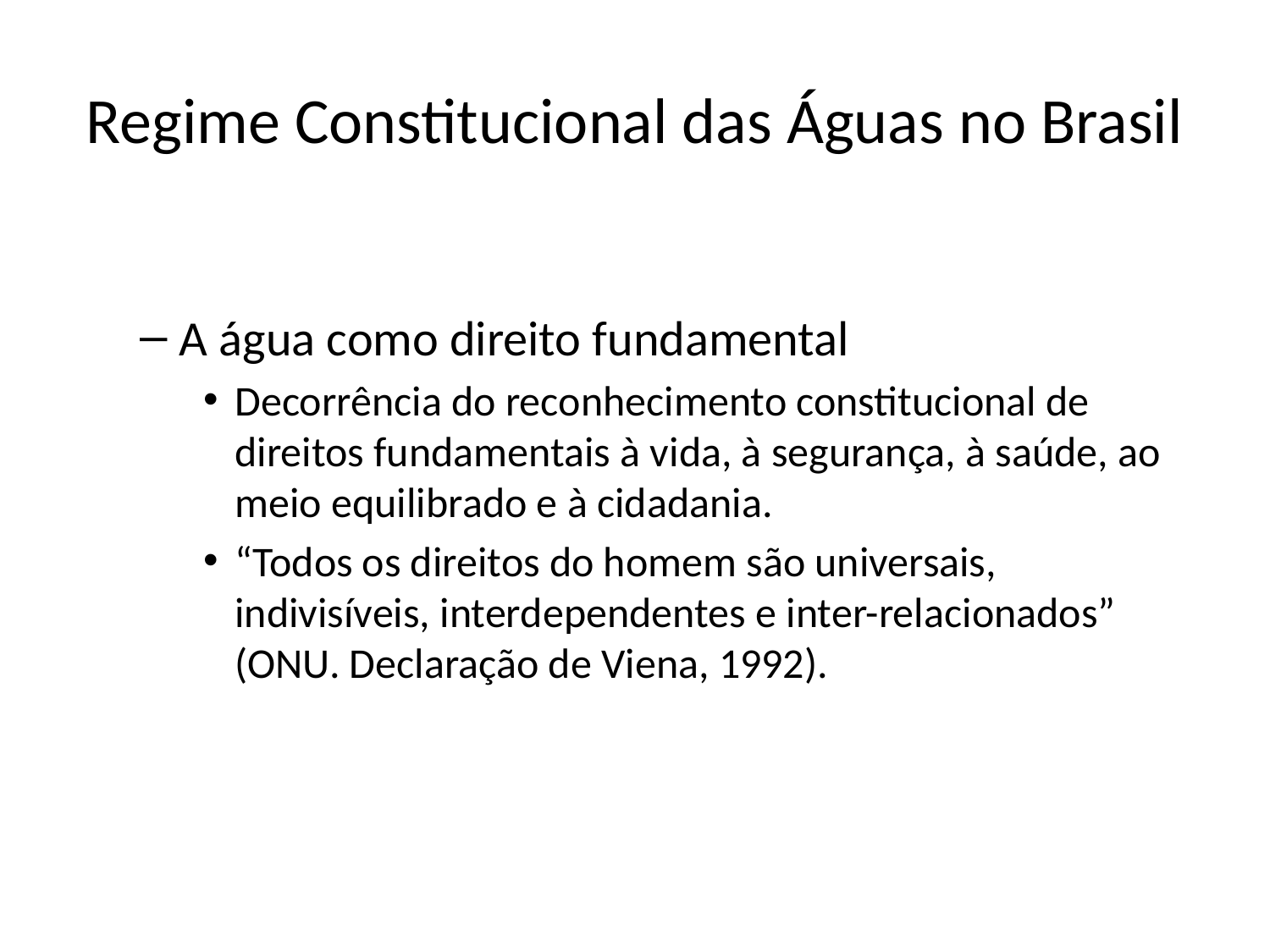

# Regime Constitucional das Águas no Brasil

A água como direito fundamental
Decorrência do reconhecimento constitucional de direitos fundamentais à vida, à segurança, à saúde, ao meio equilibrado e à cidadania.
“Todos os direitos do homem são universais, indivisíveis, interdependentes e inter-relacionados” (ONU. Declaração de Viena, 1992).